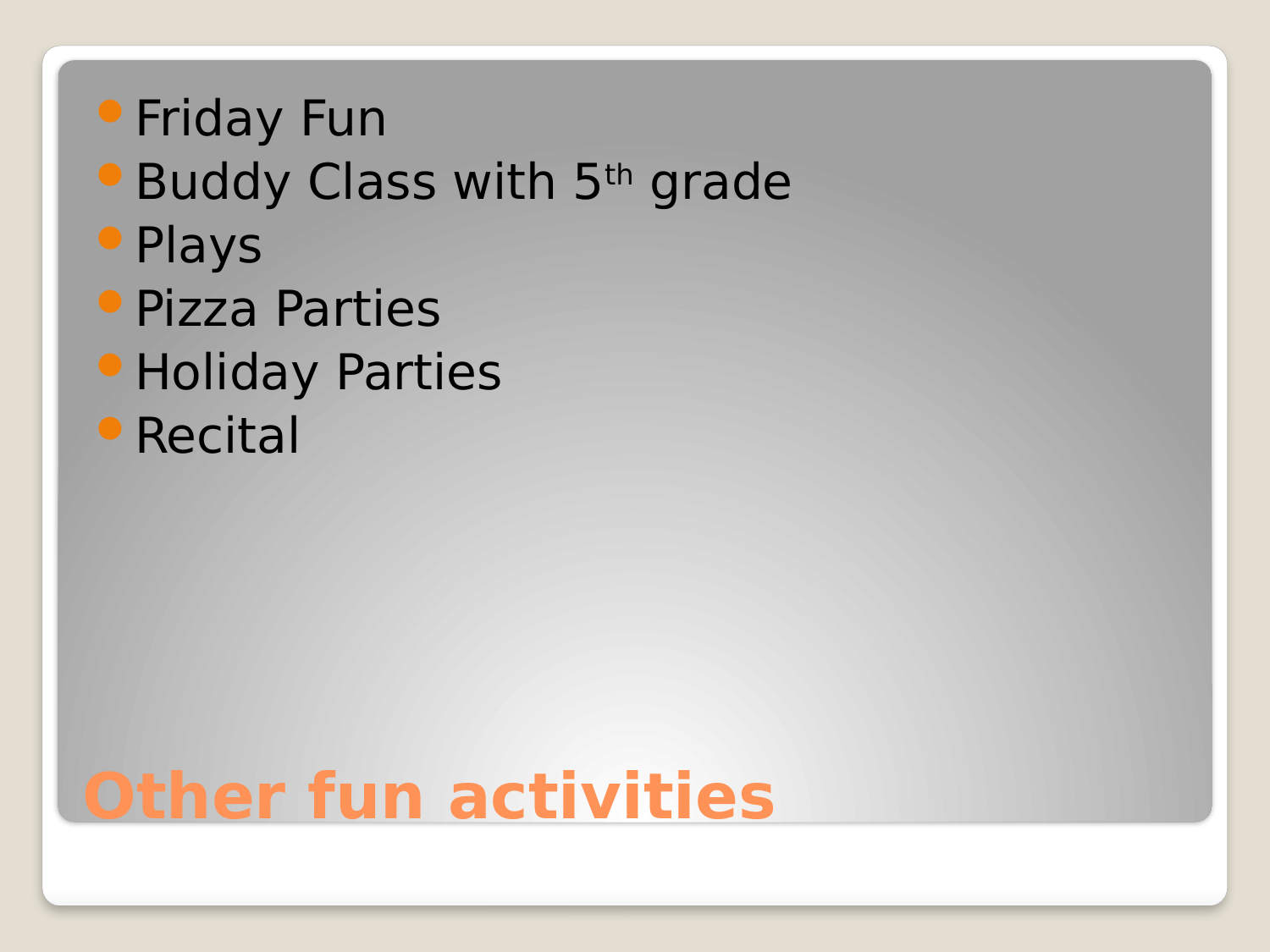

Friday Fun
Buddy Class with 5th grade
Plays
Pizza Parties
Holiday Parties
Recital

# Other fun activities